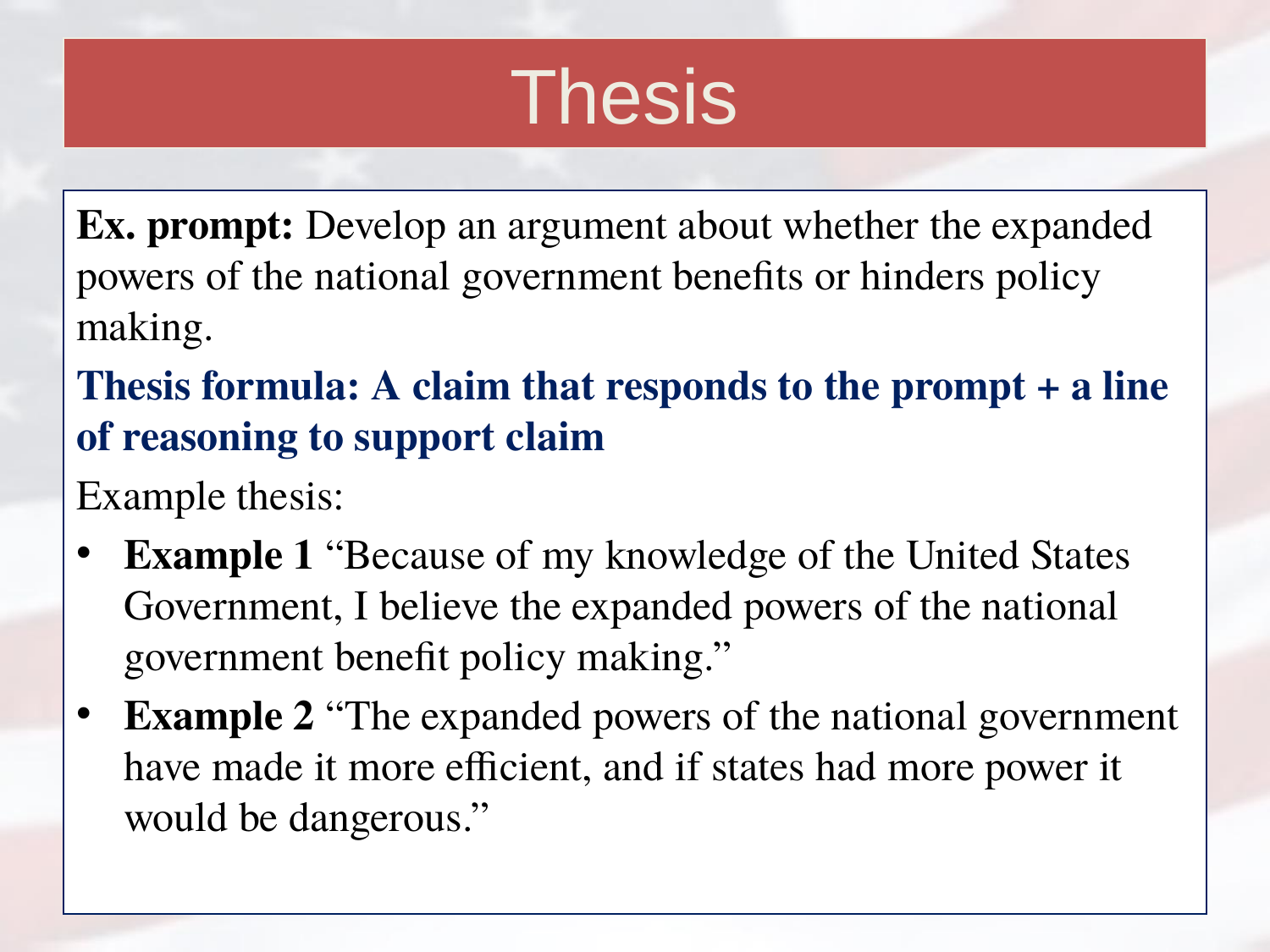

# Thesis
Ex. prompt: Develop an argument about whether the expanded powers of the national government benefits or hinders policy making.
Thesis formula: A claim that responds to the prompt + a line of reasoning to support claim
Example thesis:
Example 1 “Because of my knowledge of the United States Government, I believe the expanded powers of the national government benefit policy making.”
Example 2 “The expanded powers of the national government have made it more efficient, and if states had more power it would be dangerous.”